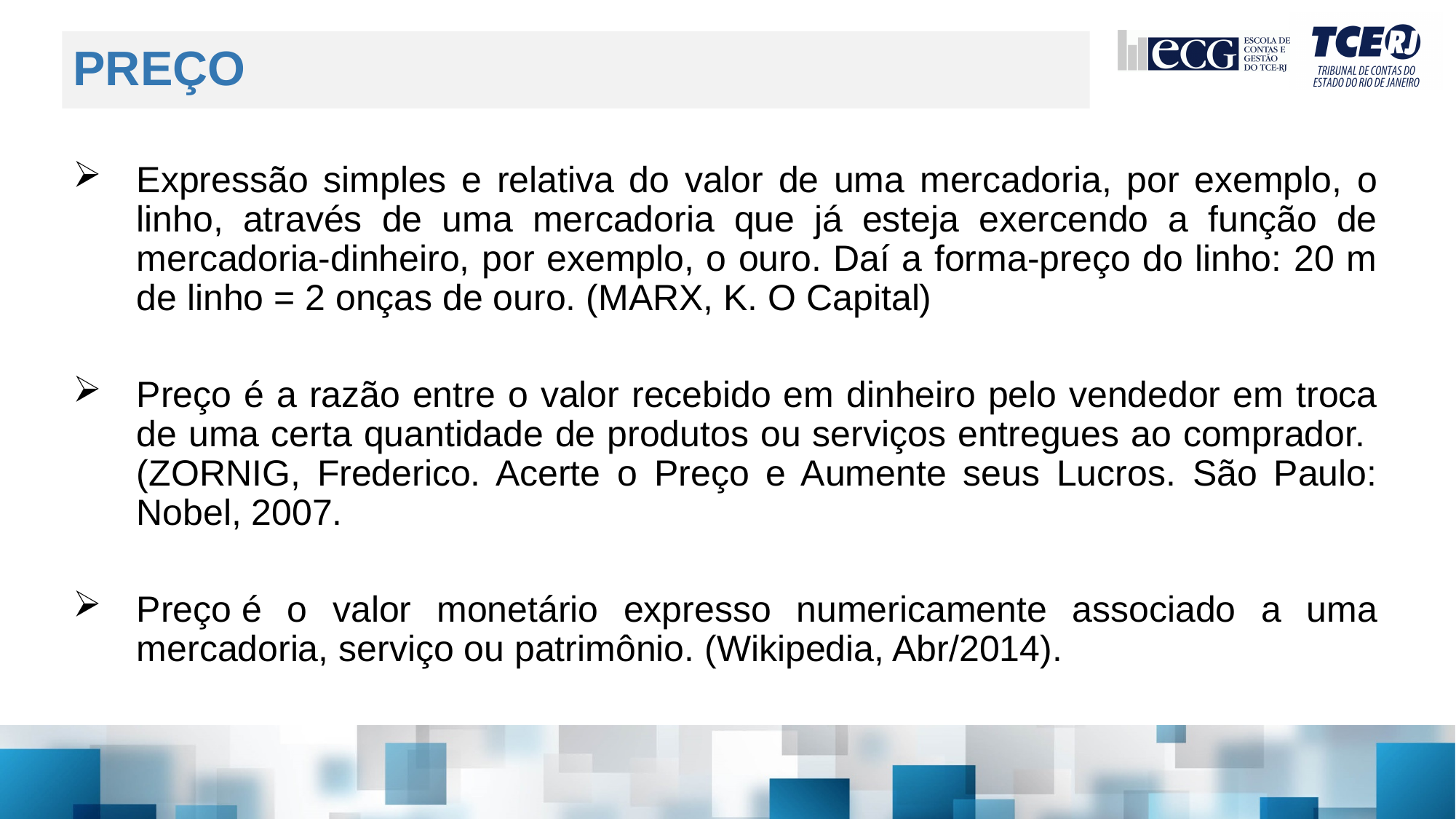

# PREÇO
Expressão simples e relativa do valor de uma mercadoria, por exemplo, o linho, através de uma mercadoria que já esteja exercendo a função de mercadoria-dinheiro, por exemplo, o ouro. Daí a forma-preço do linho: 20 m de linho = 2 onças de ouro. (MARX, K. O Capital)

Preço é a razão entre o valor recebido em dinheiro pelo vendedor em troca de uma certa quantidade de produtos ou serviços entregues ao comprador.  (ZORNIG, Frederico. Acerte o Preço e Aumente seus Lucros. São Paulo: Nobel, 2007.

Preço é o valor monetário expresso numericamente associado a uma mercadoria, serviço ou patrimônio. (Wikipedia, Abr/2014).